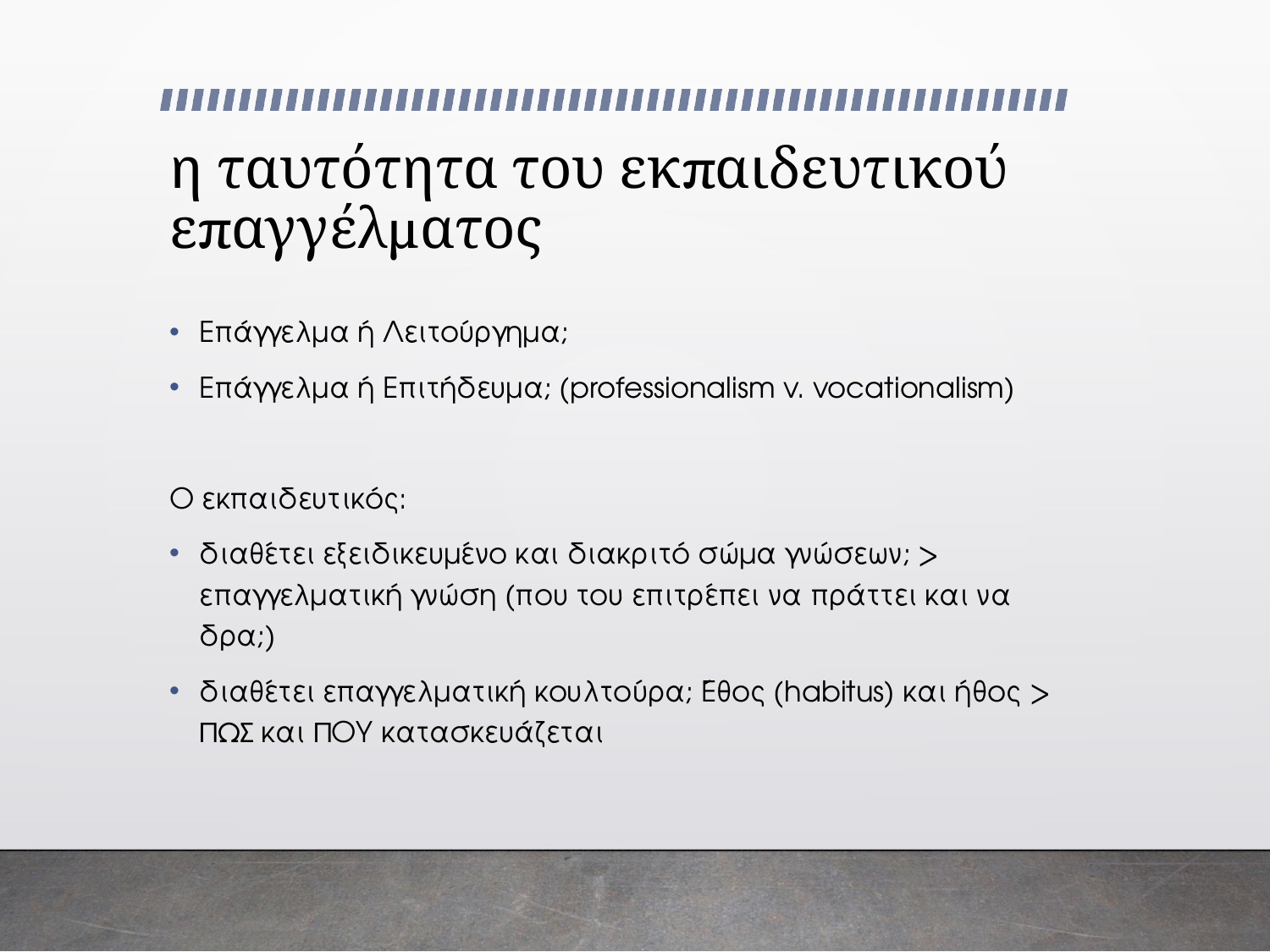

# η ταυτότητα του εκπαιδευτικού επαγγέλματος
Επάγγελμα ή Λειτούργημα;
Επάγγελμα ή Επιτήδευμα; (professionalism v. vocationalism)

Ο εκπαιδευτικός:
διαθέτει εξειδικευμένο και διακριτό σώμα γνώσεων; > επαγγελματική γνώση (που του επιτρέπει να πράττει και να δρα;)
διαθέτει επαγγελματική κουλτούρα; Έθος (habitus) και ήθος > ΠΩΣ και ΠΟΥ κατασκευάζεται